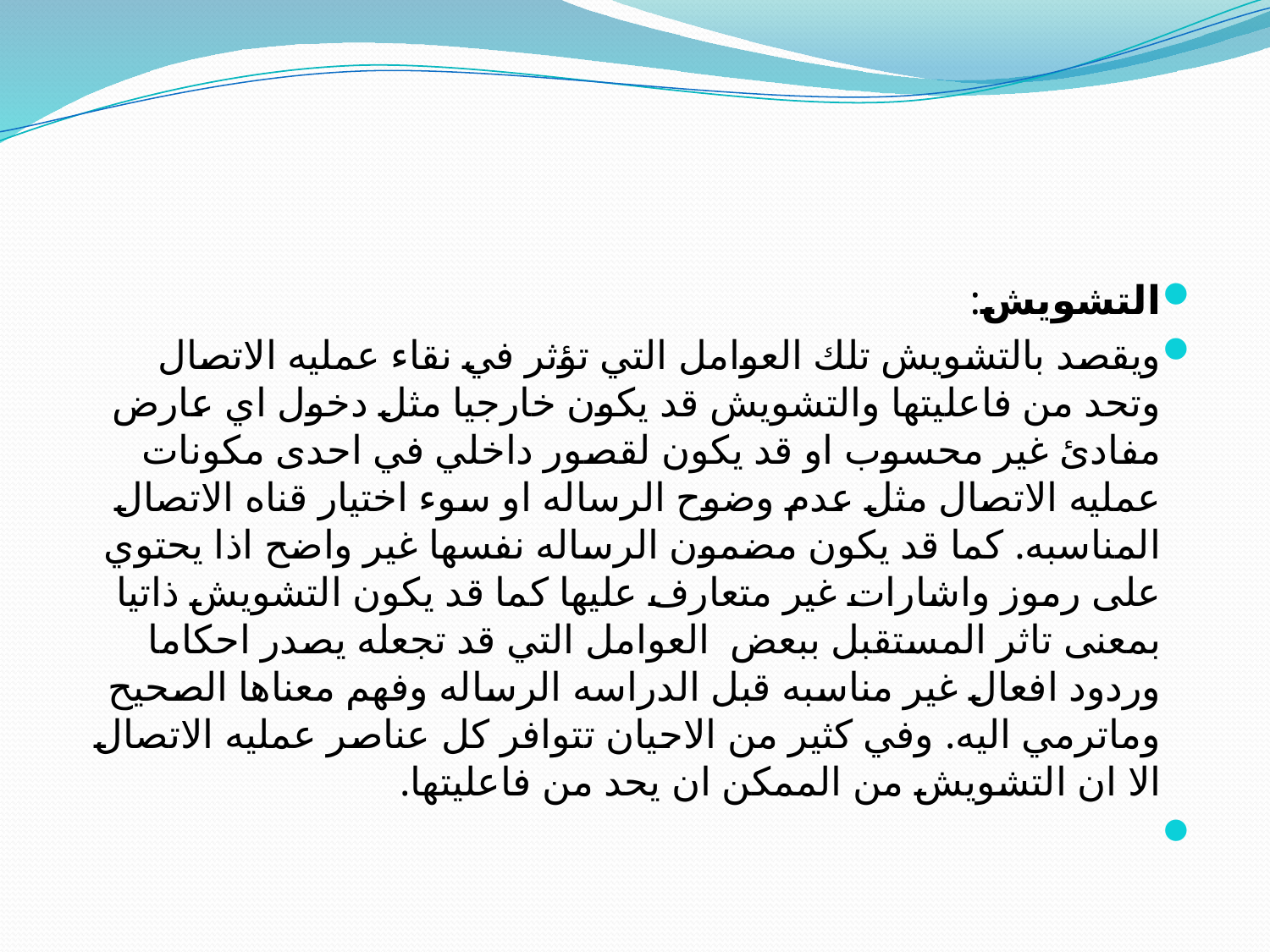

#
التشويش:
ويقصد بالتشويش تلك العوامل التي تؤثر في نقاء عمليه الاتصال وتحد من فاعليتها والتشويش قد يكون خارجيا مثل دخول اي عارض مفادئ غير محسوب او قد يكون لقصور داخلي في احدى مكونات عمليه الاتصال مثل عدم وضوح الرساله او سوء اختيار قناه الاتصال المناسبه. كما قد يكون مضمون الرساله نفسها غير واضح اذا يحتوي على رموز واشارات غير متعارف عليها كما قد يكون التشويش ذاتيا بمعنى تاثر المستقبل ببعض  العوامل التي قد تجعله يصدر احكاما وردود افعال غير مناسبه قبل الدراسه الرساله وفهم معناها الصحيح وماترمي اليه. وفي كثير من الاحيان تتوافر كل عناصر عمليه الاتصال الا ان التشويش من الممكن ان يحد من فاعليتها.